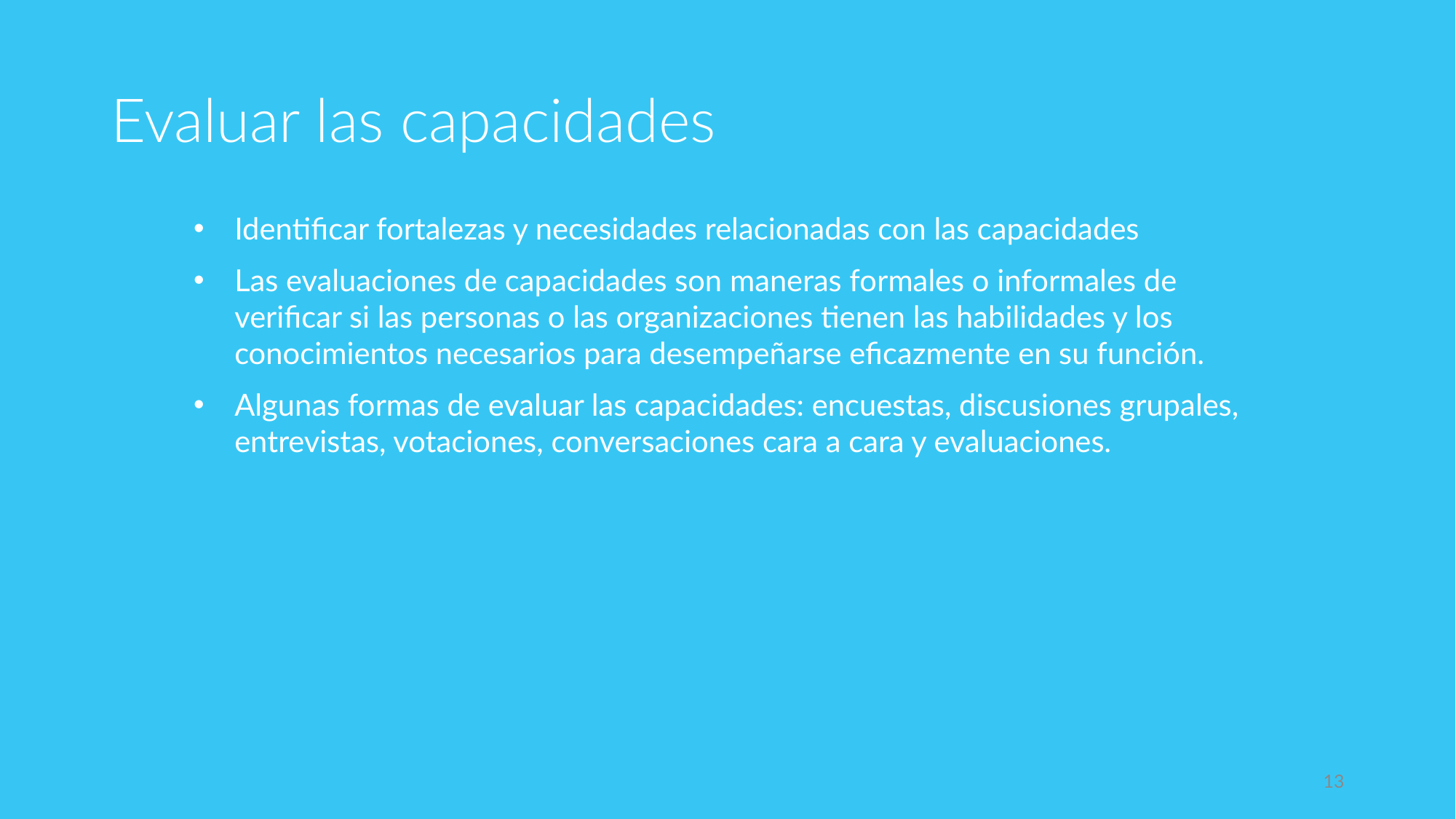

# Evaluar las capacidades
Identificar fortalezas y necesidades relacionadas con las capacidades
Las evaluaciones de capacidades son maneras formales o informales de verificar si las personas o las organizaciones tienen las habilidades y los conocimientos necesarios para desempeñarse eficazmente en su función.
Algunas formas de evaluar las capacidades: encuestas, discusiones grupales, entrevistas, votaciones, conversaciones cara a cara y evaluaciones.
13